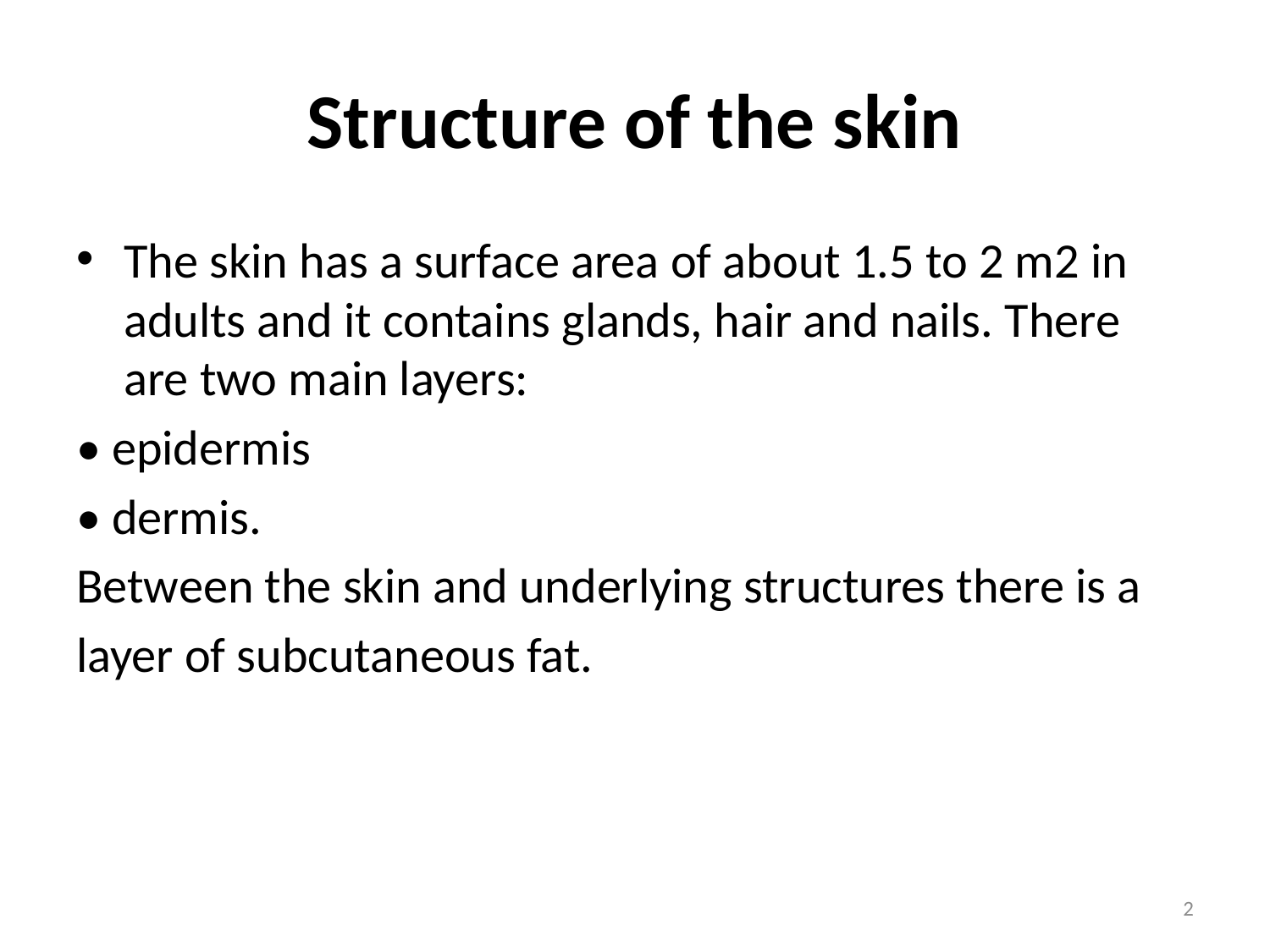

# Structure of the skin
The skin has a surface area of about 1.5 to 2 m2 in adults and it contains glands, hair and nails. There are two main layers:
• epidermis
• dermis.
Between the skin and underlying structures there is a
layer of subcutaneous fat.
2